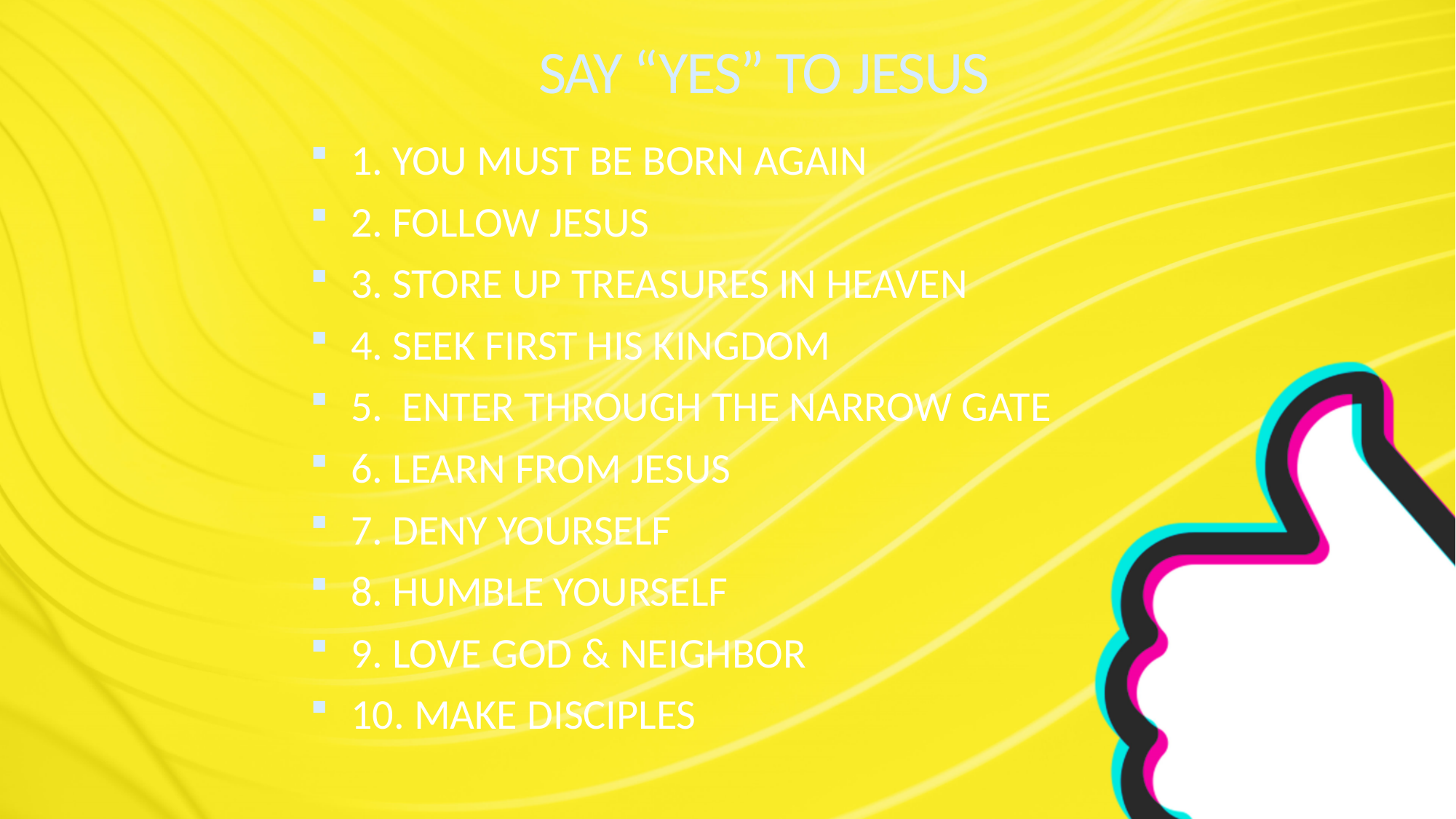

# SAY “YES” TO JESUS
1. YOU MUST BE BORN AGAIN
2. FOLLOW JESUS
3. STORE UP TREASURES IN HEAVEN
4. SEEK FIRST HIS KINGDOM
5.  ENTER THROUGH THE NARROW GATE
6. LEARN FROM JESUS
7. DENY YOURSELF
8. HUMBLE YOURSELF
9. LOVE GOD & NEIGHBOR
10. MAKE DISCIPLES